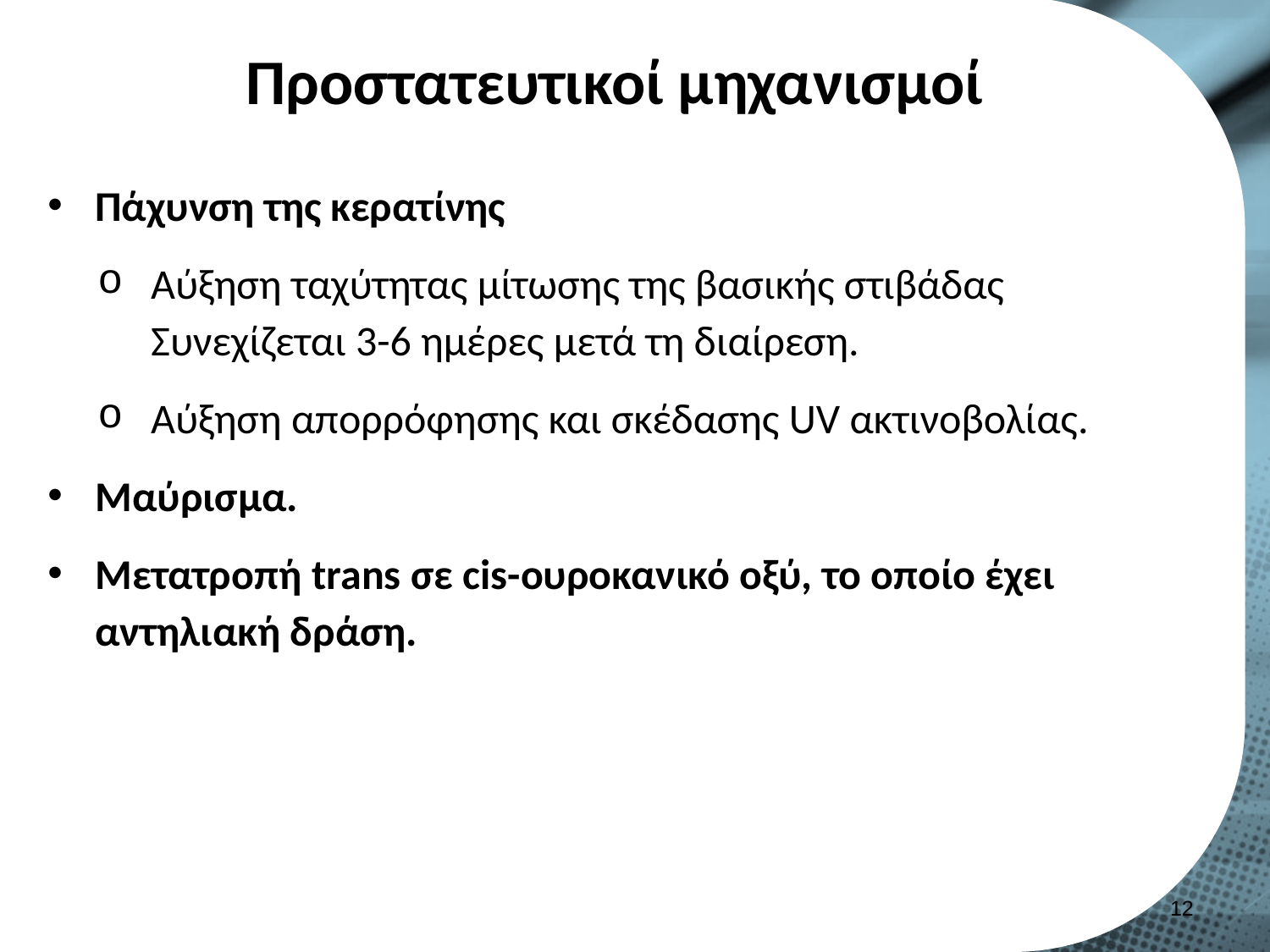

# Προστατευτικοί μηχανισμοί
Πάχυνση της κερατίνης
Αύξηση ταχύτητας μίτωσης της βασικής στιβάδας Συνεχίζεται 3-6 ημέρες μετά τη διαίρεση.
Αύξηση απορρόφησης και σκέδασης UV ακτινοβολίας.
Μαύρισμα.
Μετατροπή trans σε cis-ουροκανικό οξύ, το οποίο έχει αντηλιακή δράση.

12